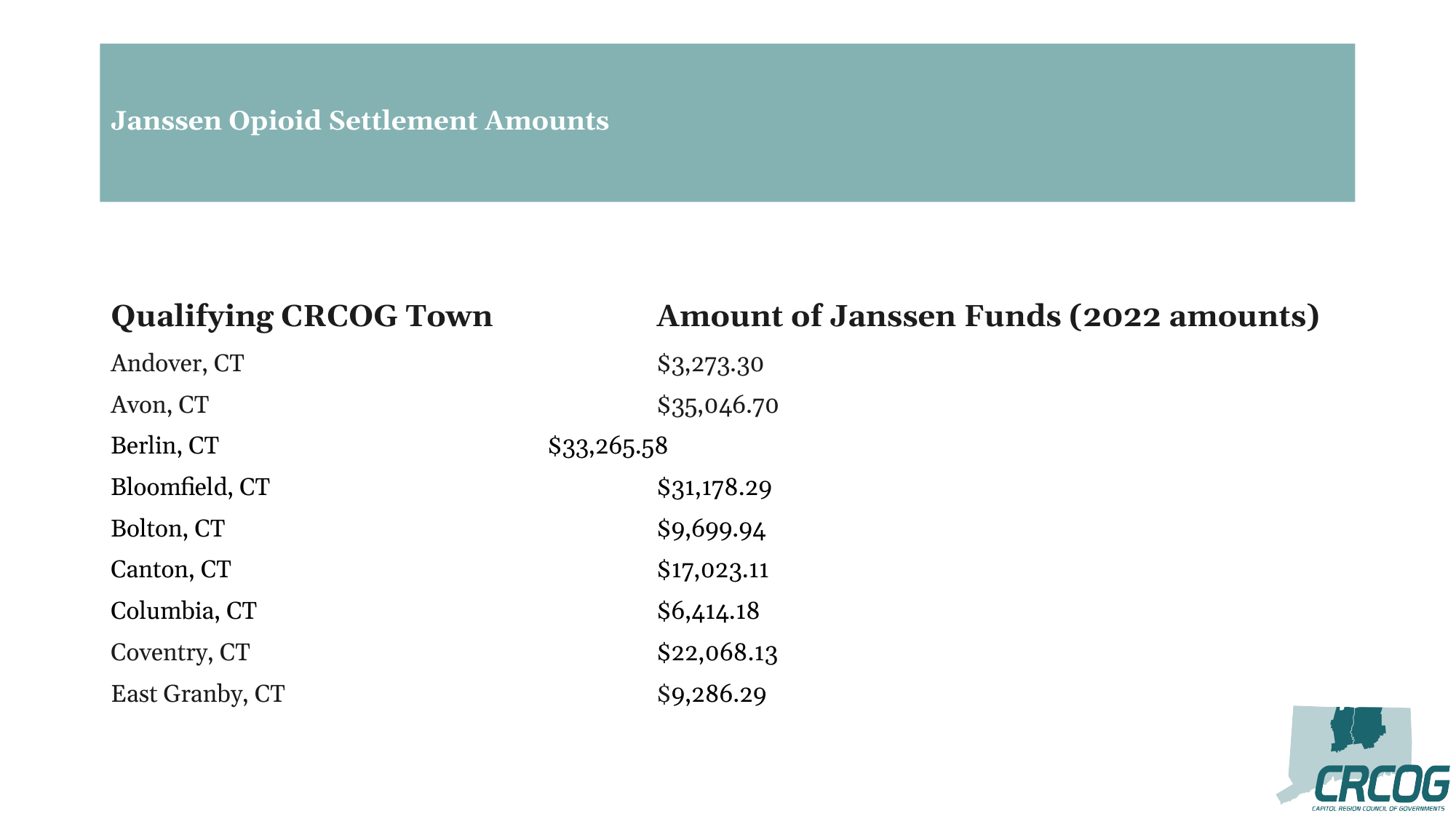

# Janssen Opioid Settlement Amounts

Qualifying CRCOG Town		Amount of Janssen Funds (2022 amounts)
Andover, CT				$3,273.30
Avon, CT					$35,046.70
Berlin, CT				$33,265.58
Bloomfield, CT   				$31,178.29
Bolton, CT   				$9,699.94
Canton, CT   				$17,023.11
Columbia, CT				$6,414.18
Coventry, CT				$22,068.13
East Granby, CT				$9,286.29